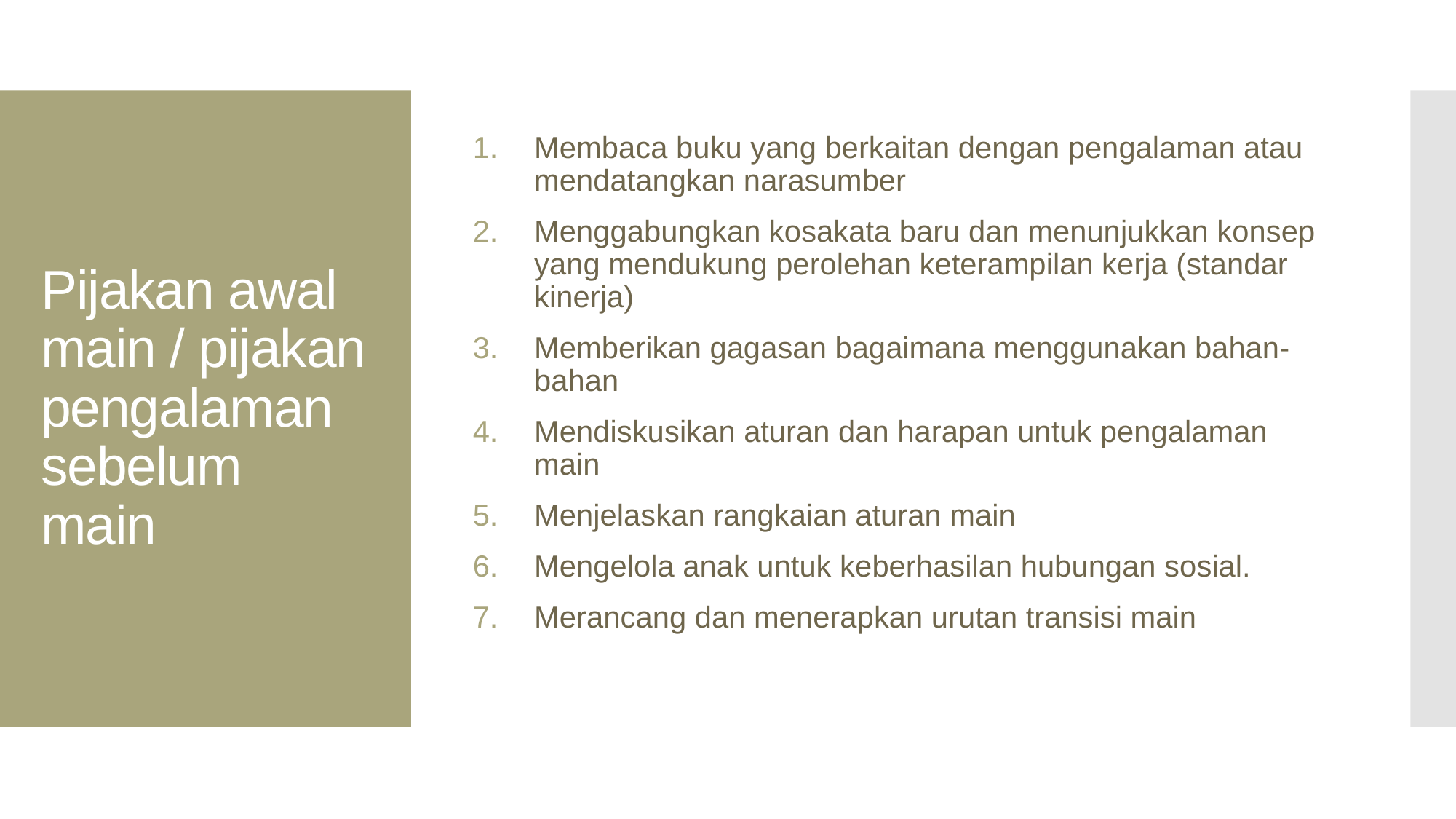

Membaca buku yang berkaitan dengan pengalaman atau mendatangkan narasumber
Menggabungkan kosakata baru dan menunjukkan konsep yang mendukung perolehan keterampilan kerja (standar kinerja)
Memberikan gagasan bagaimana menggunakan bahan-bahan
Mendiskusikan aturan dan harapan untuk pengalaman main
Menjelaskan rangkaian aturan main
Mengelola anak untuk keberhasilan hubungan sosial.
Merancang dan menerapkan urutan transisi main

# Pijakan awal main / pijakan pengalaman sebelum main